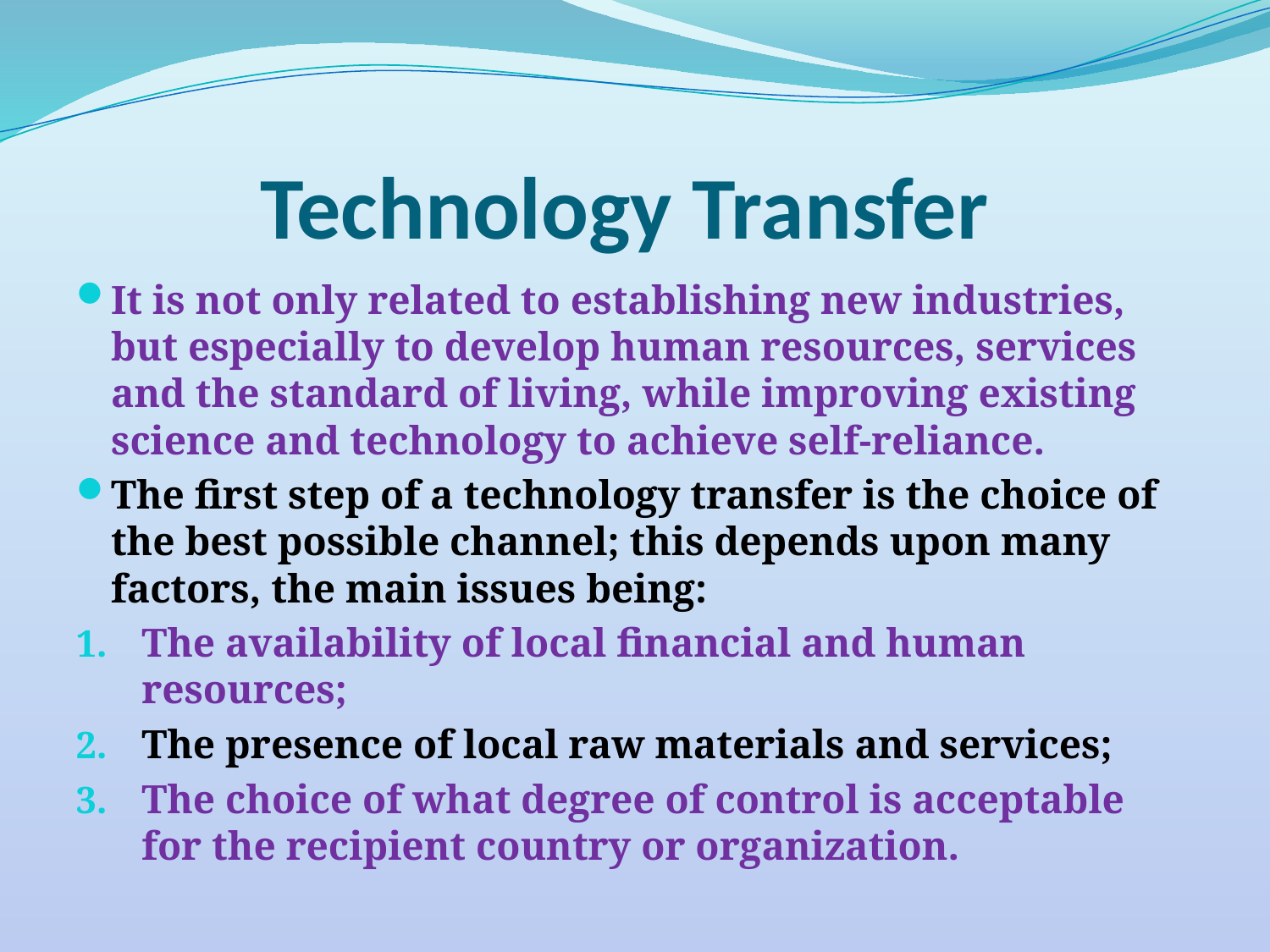

# Technology Transfer
It is not only related to establishing new industries, but especially to develop human resources, services and the standard of living, while improving existing science and technology to achieve self-reliance.
The first step of a technology transfer is the choice of the best possible channel; this depends upon many factors, the main issues being:
The availability of local financial and human resources;
The presence of local raw materials and services;
The choice of what degree of control is acceptable for the recipient country or organization.